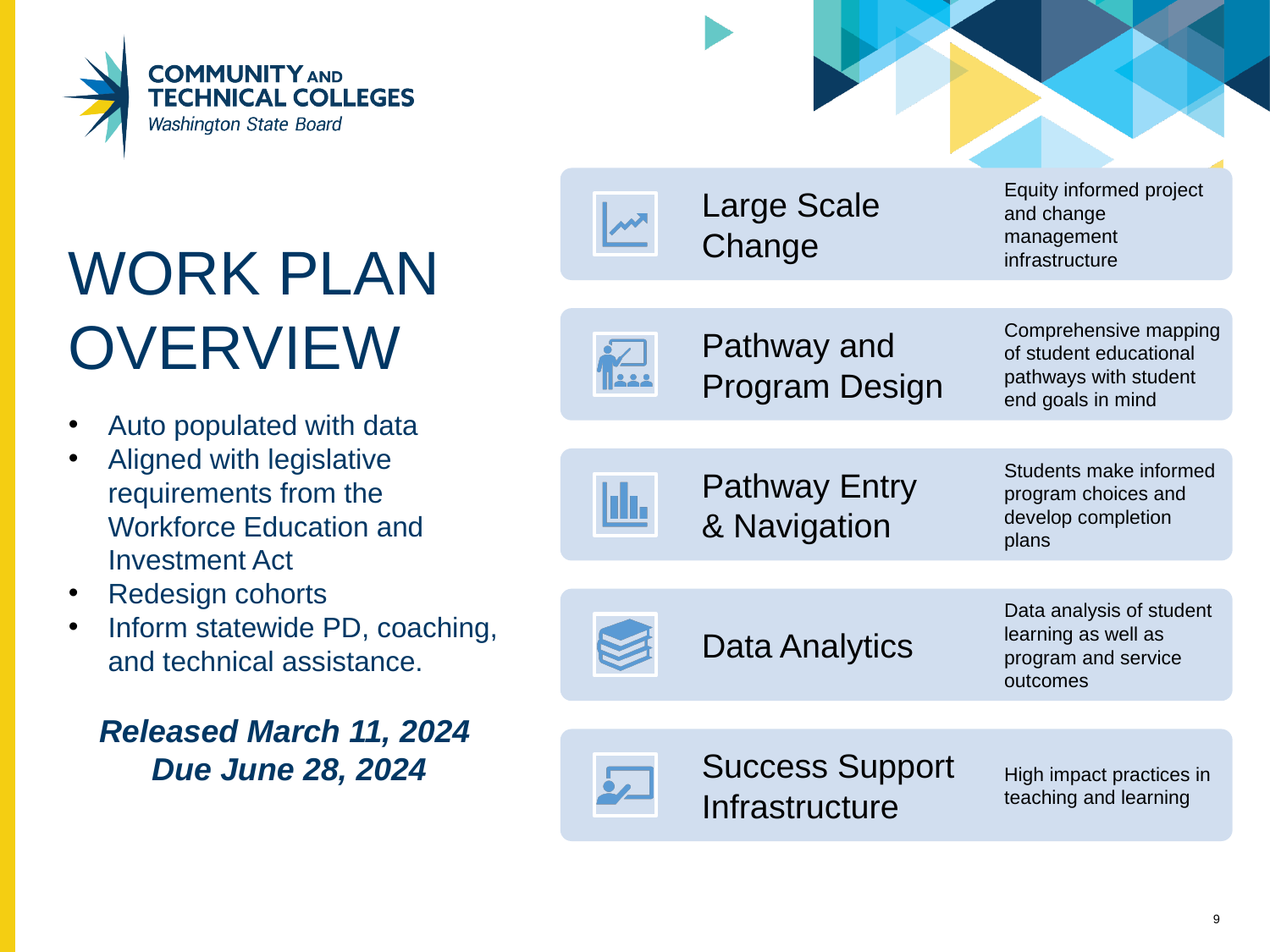

Large Scale Change
Equity informed project and change management infrastructure
Pathway and Program Design
Comprehensive mapping of student educational pathways with student end goals in mind
Pathway Entry
& Navigation
Students make informed program choices and develop completion plans
Data Analytics
Data analysis of student learning as well as program and service outcomes
Success Support
Infrastructure
High impact practices in teaching and learning
# Work plan Overview
Auto populated with data
Aligned with legislative requirements from the Workforce Education and Investment Act
Redesign cohorts
Inform statewide PD, coaching, and technical assistance.

Released March 11, 2024
Due June 28, 2024
9